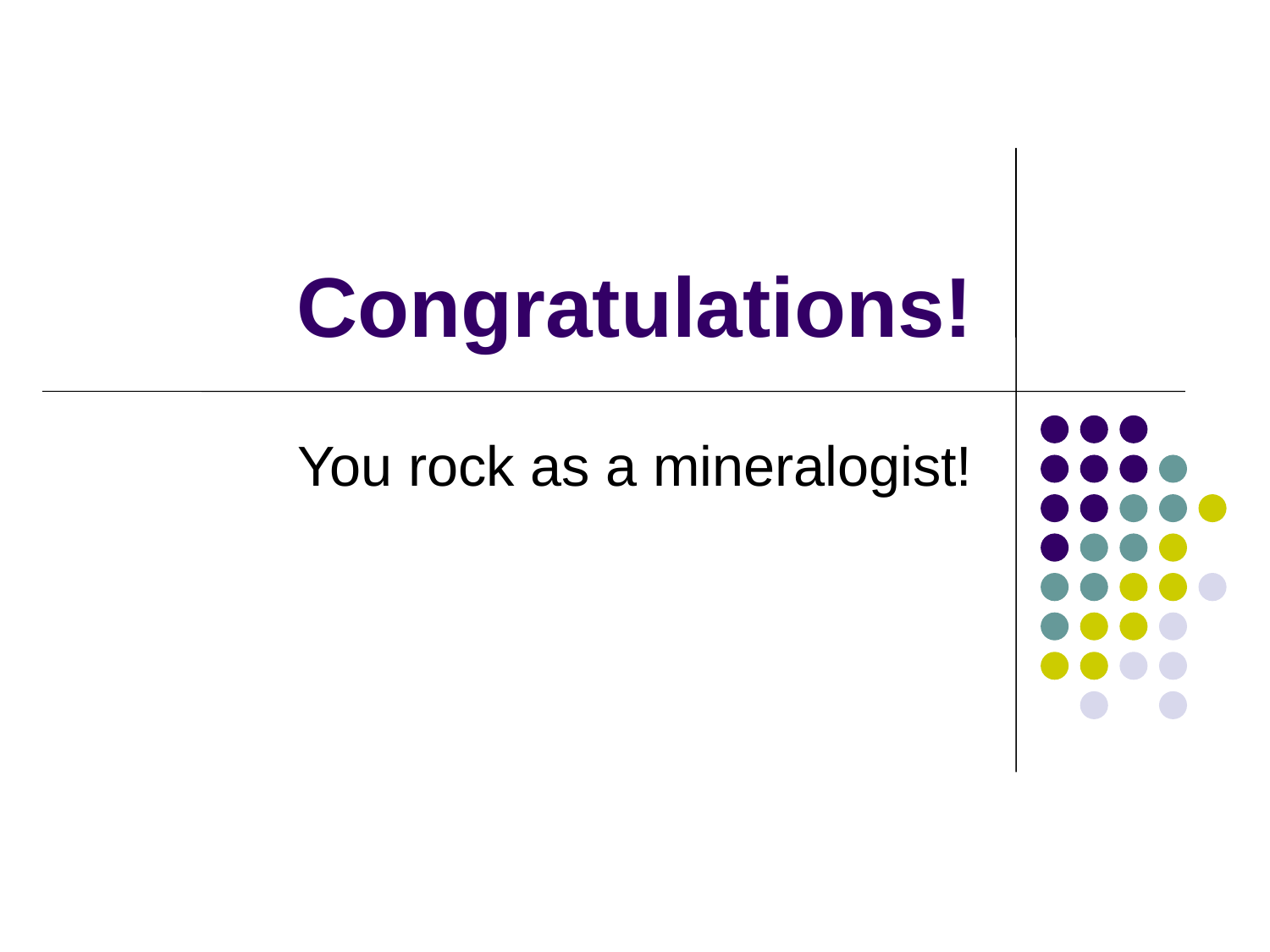

# Congratulations!
You rock as a mineralogist!